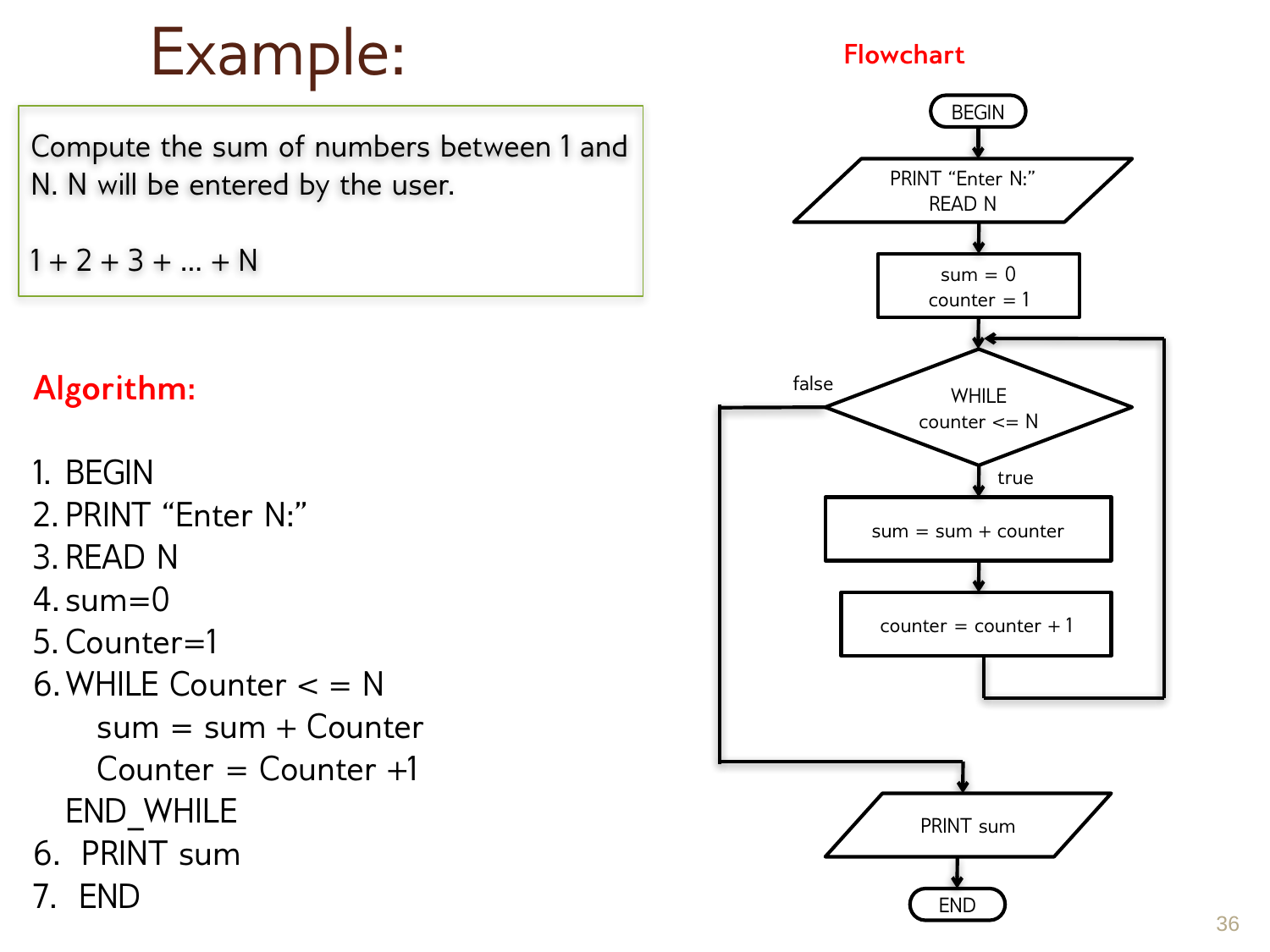

# Example:
Flowchart
BEGIN
PRINT “Enter N:”
READ N
sum = 0
counter = 1
WHILE
counter <= N
false
true
sum = sum + counter
counter = counter + 1
PRINT sum
END
Compute the sum of numbers between 1 and N. N will be entered by the user.

1 + 2 + 3 + ... + N
Algorithm:

BEGIN
PRINT “Enter N:”
READ N
sum=0
Counter=1
WHILE Counter < = N
sum = sum + Counter
	   Counter = Counter +1
	END_WHILE
6.  PRINT sum
7.  END
36